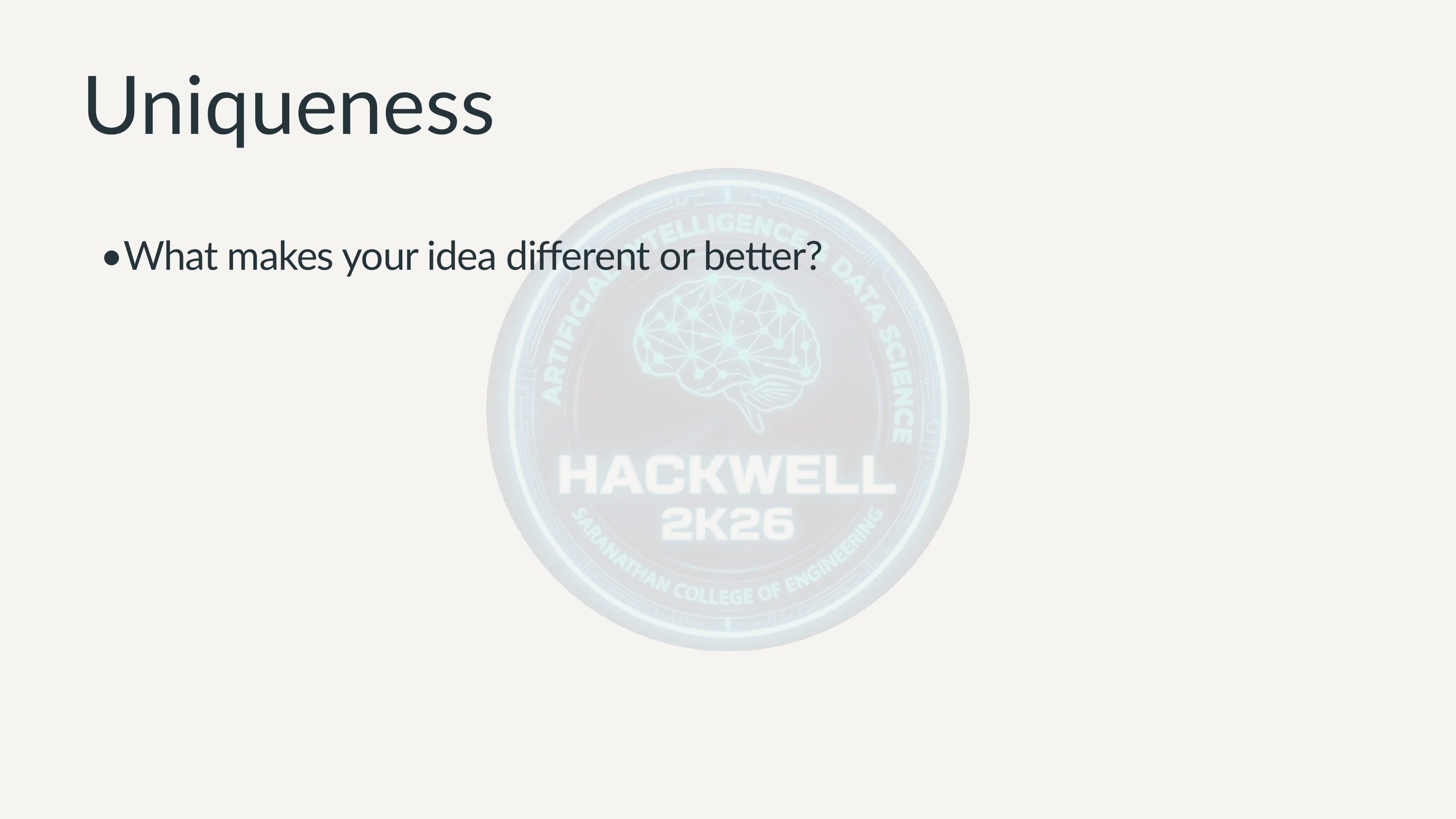

Uniqueness

•What makes your idea different or better?